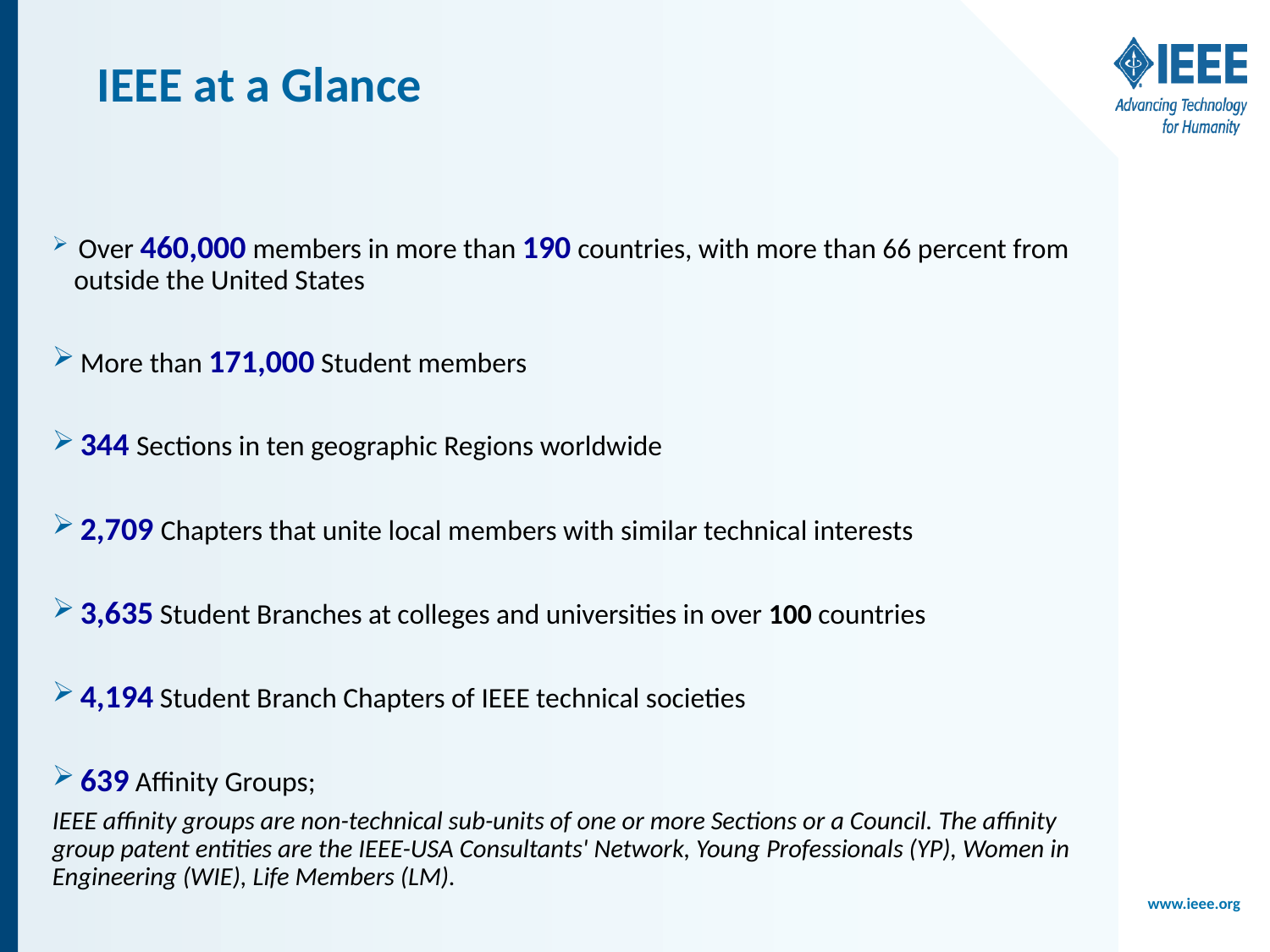

# IEEE at a Glance

 Over 460,000 members in more than 190 countries, with more than 66 percent from outside the United States

 More than 171,000 Student members

 344 Sections in ten geographic Regions worldwide

 2,709 Chapters that unite local members with similar technical interests

 3,635 Student Branches at colleges and universities in over 100 countries

 4,194 Student Branch Chapters of IEEE technical societies

 639 Affinity Groups;
IEEE affinity groups are non-technical sub-units of one or more Sections or a Council. The affinity group patent entities are the IEEE-USA Consultants' Network, Young Professionals (YP), Women in Engineering (WIE), Life Members (LM).